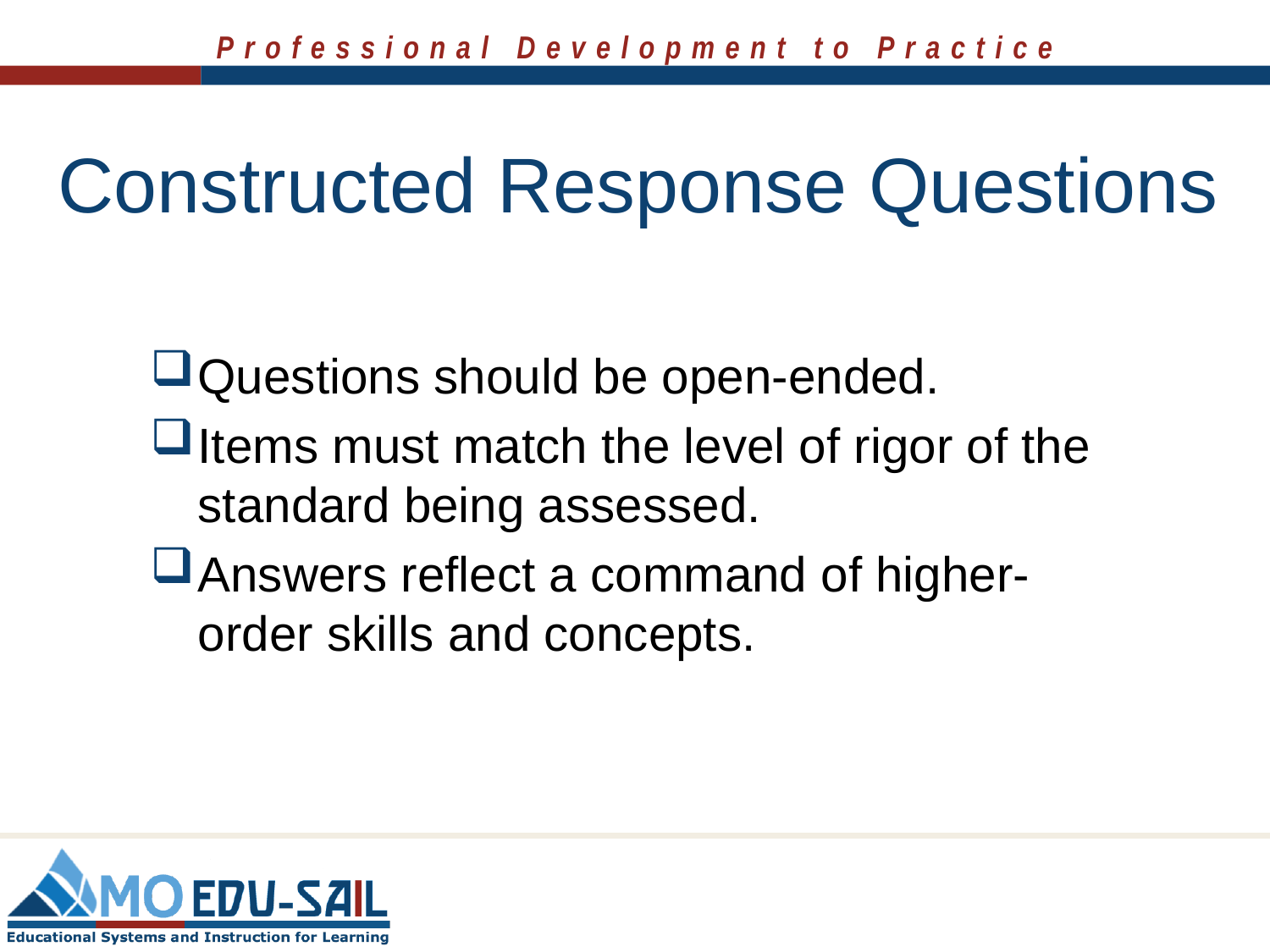

# Constructed Response Questions
Questions should be open-ended.
Items must match the level of rigor of the standard being assessed.
Answers reflect a command of higher-order skills and concepts.